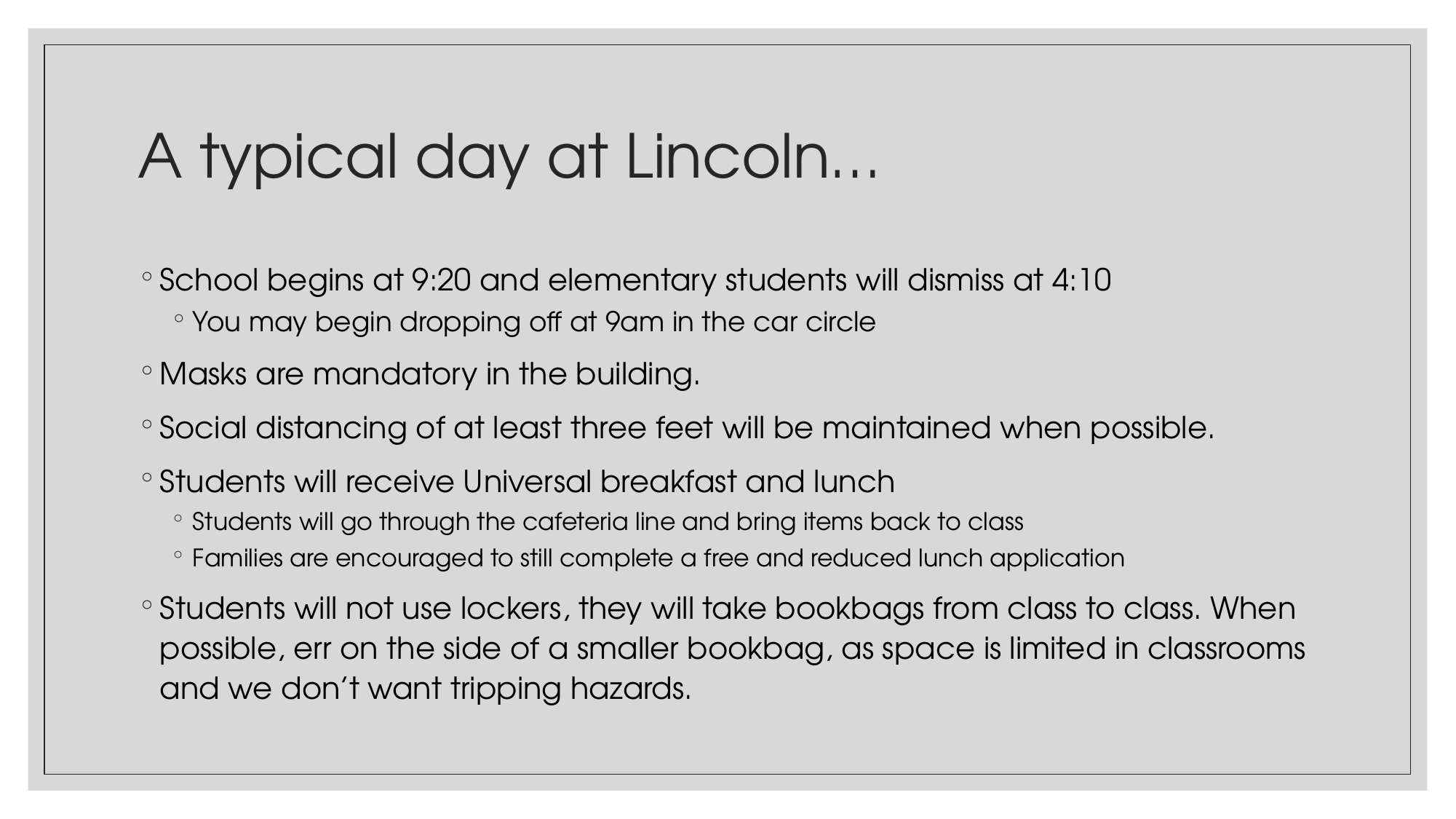

# A typical day at Lincoln…
School begins at 9:20 and elementary students will dismiss at 4:10
You may begin dropping off at 9am in the car circle
Masks are mandatory in the building.
Social distancing of at least three feet will be maintained when possible.
Students will receive Universal breakfast and lunch
Students will go through the cafeteria line and bring items back to class
Families are encouraged to still complete a free and reduced lunch application
Students will not use lockers, they will take bookbags from class to class. When possible, err on the side of a smaller bookbag, as space is limited in classrooms and we don’t want tripping hazards.